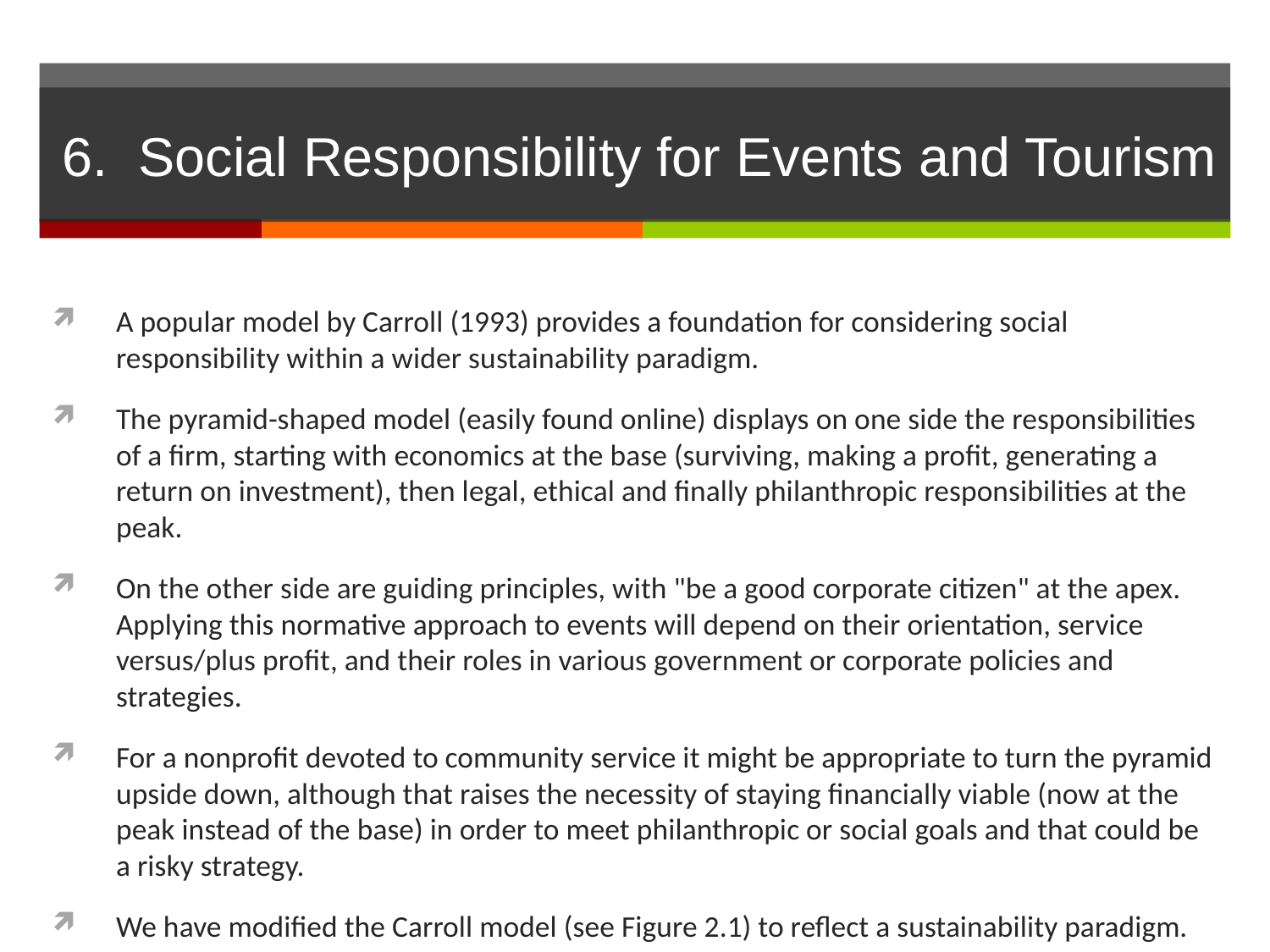

# 6.  Social Responsibility for Events and Tourism
A popular model by Carroll (1993) provides a foundation for considering social responsibility within a wider sustainability paradigm.
The pyramid-shaped model (easily found online) displays on one side the responsibilities of a firm, starting with economics at the base (surviving, making a profit, generating a return on investment), then legal, ethical and finally philanthropic responsibilities at the peak.
On the other side are guiding principles, with "be a good corporate citizen" at the apex. Applying this normative approach to events will depend on their orientation, service versus/plus profit, and their roles in various government or corporate policies and strategies.
For a nonprofit devoted to community service it might be appropriate to turn the pyramid upside down, although that raises the necessity of staying financially viable (now at the peak instead of the base) in order to meet philanthropic or social goals and that could be a risky strategy.
We have modified the Carroll model (see Figure 2.1) to reflect a sustainability paradigm.